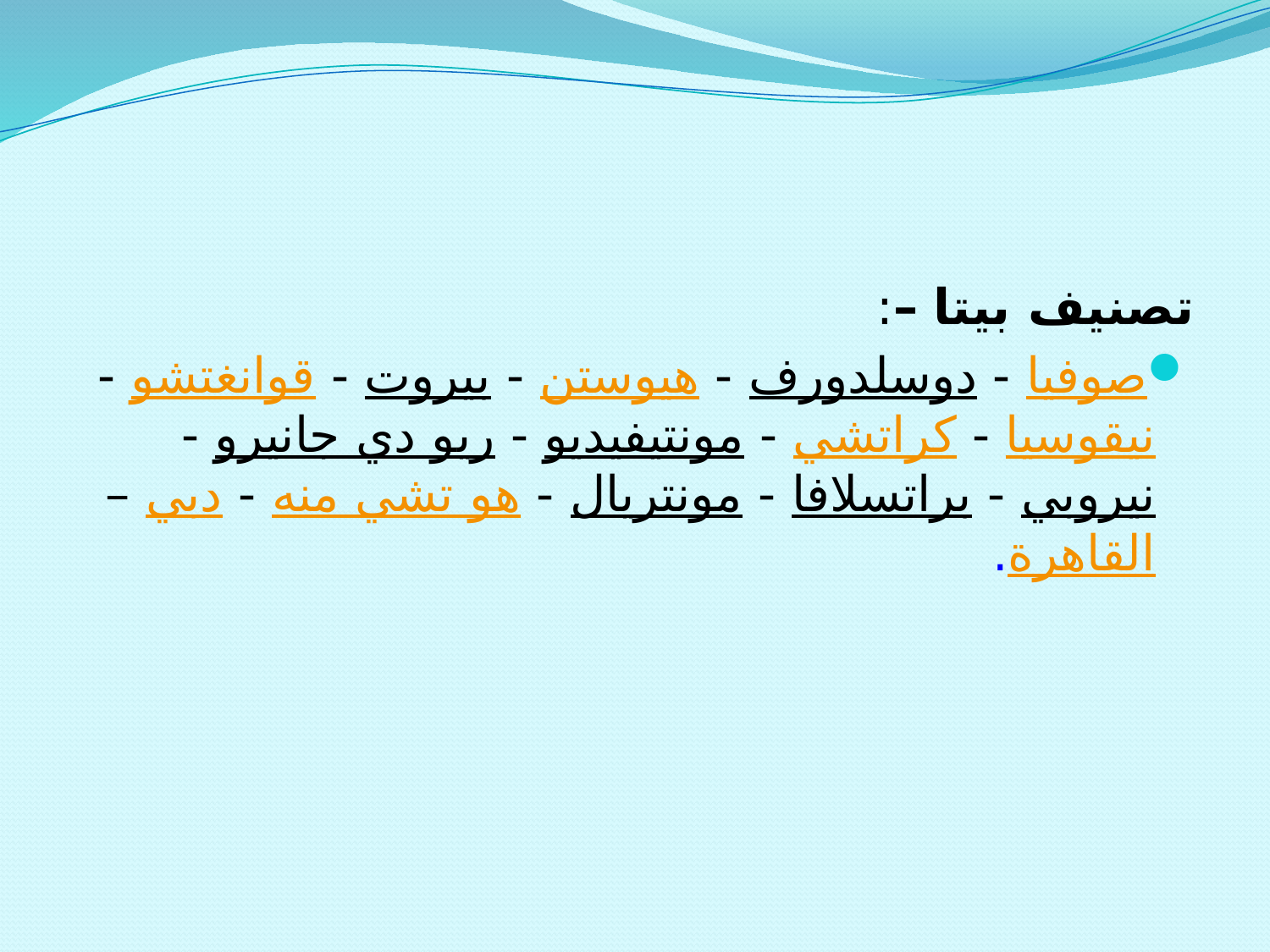

تصنيف بيتا –:
صوفيا - دوسلدورف - هيوستن - بيروت - قوانغتشو - نيقوسيا - كراتشي - مونتيفيديو - ريو دي جانيرو - نيروبي - براتسلافا - مونتريال - هو تشي منه - دبي – القاهرة.